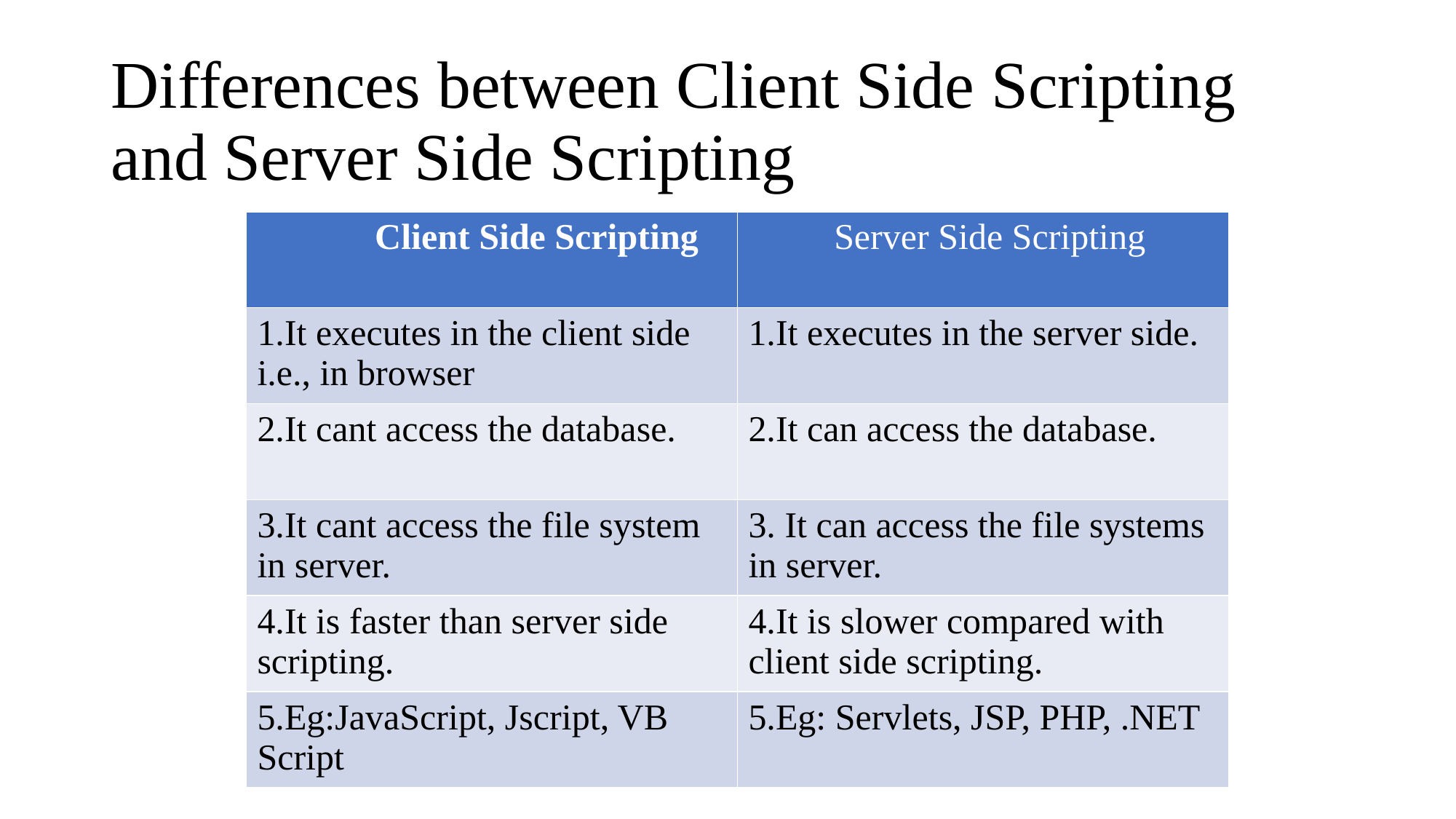

# Differences between Client Side Scripting and Server Side Scripting
| Client Side Scripting | Server Side Scripting |
| --- | --- |
| 1.It executes in the client side i.e., in browser | 1.It executes in the server side. |
| 2.It cant access the database. | 2.It can access the database. |
| 3.It cant access the file system in server. | 3. It can access the file systems in server. |
| 4.It is faster than server side scripting. | 4.It is slower compared with client side scripting. |
| 5.Eg:JavaScript, Jscript, VB Script | 5.Eg: Servlets, JSP, PHP, .NET |